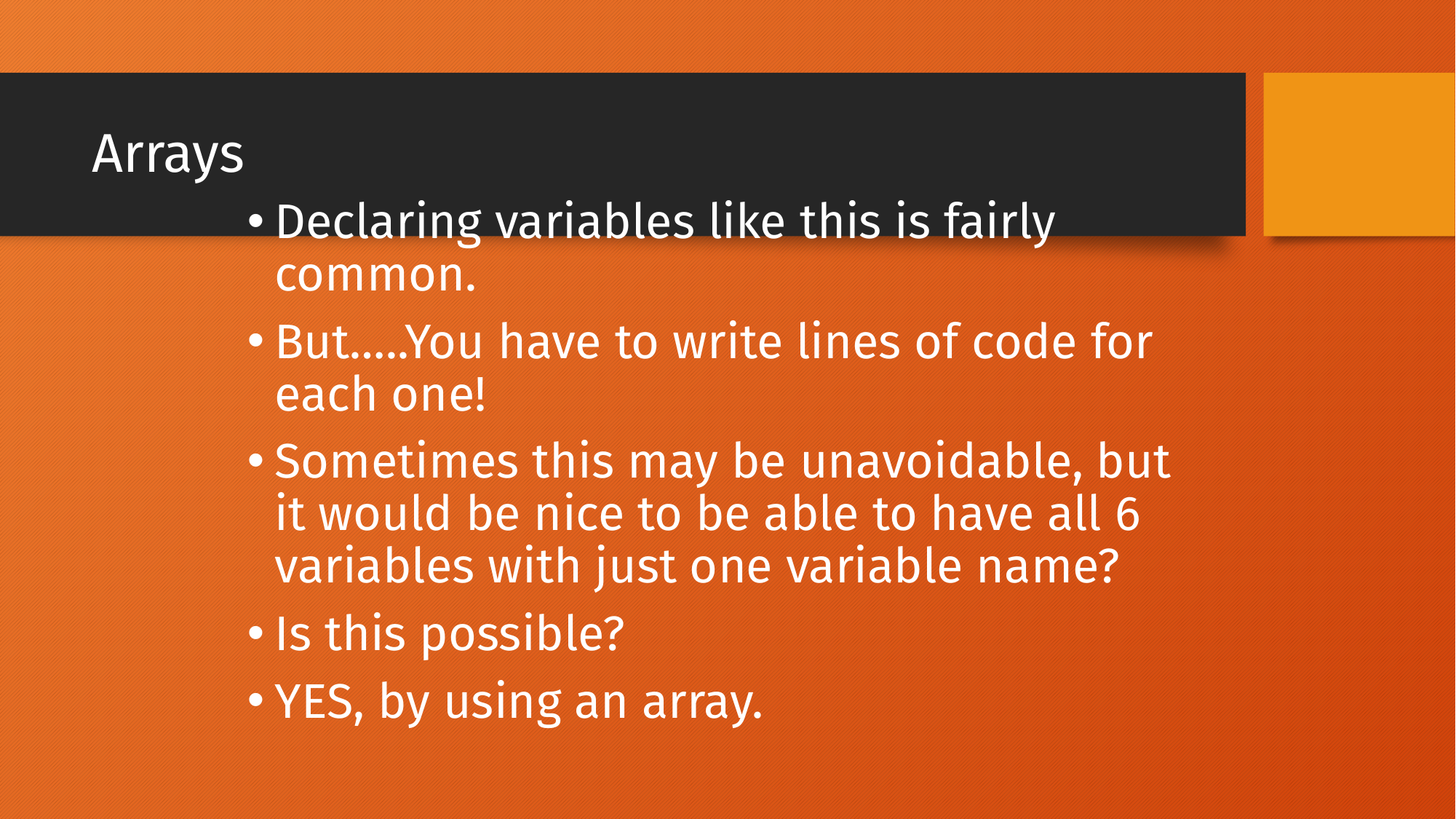

# Arrays
Declaring variables like this is fairly common.
But…..You have to write lines of code for each one!
Sometimes this may be unavoidable, but it would be nice to be able to have all 6 variables with just one variable name?
Is this possible?
YES, by using an array.